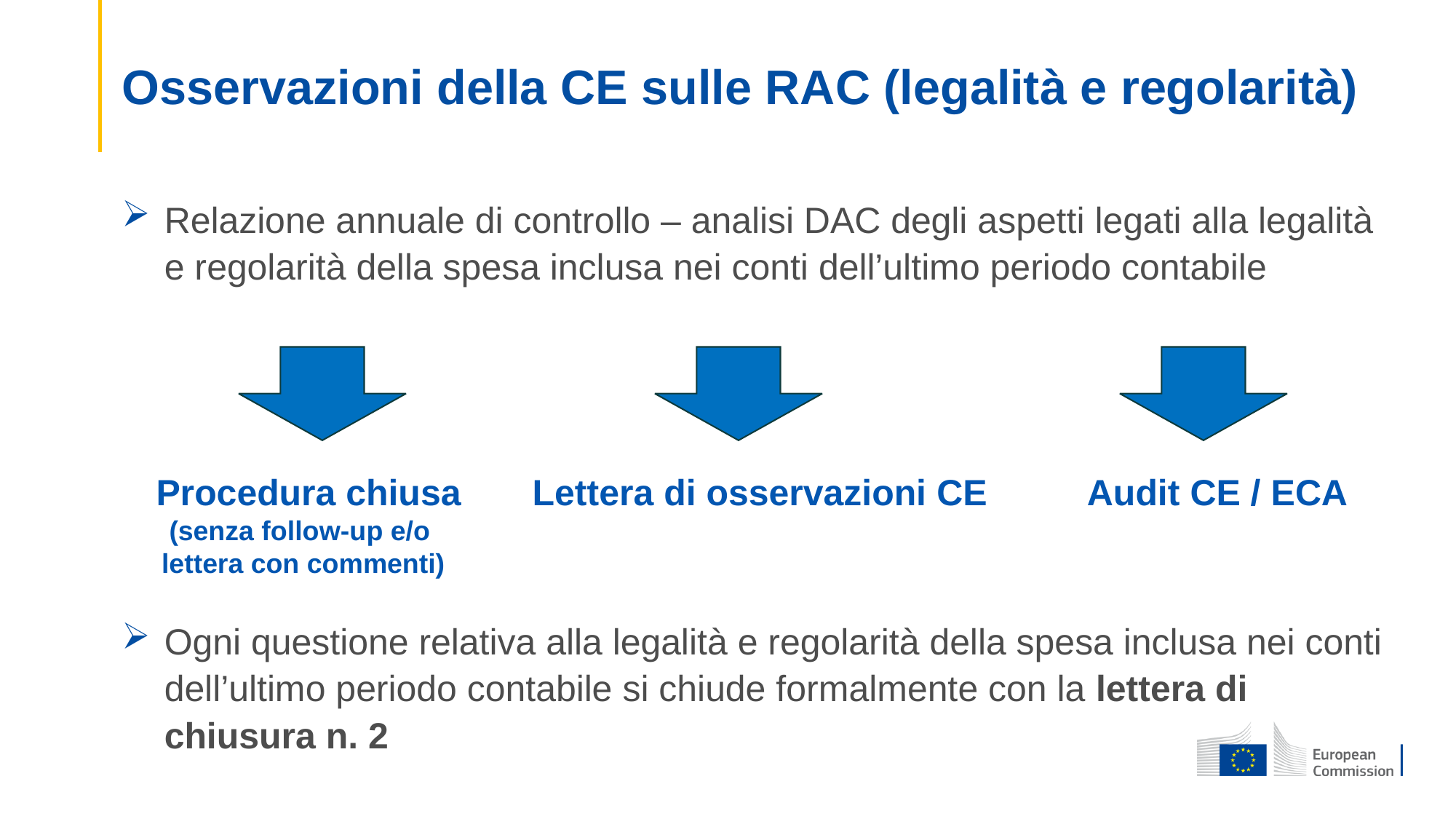

# Osservazioni della CE sulle RAC (legalità e regolarità)
Relazione annuale di controllo – analisi DAC degli aspetti legati alla legalità e regolarità della spesa inclusa nei conti dell’ultimo periodo contabile

   Procedura chiusa       Lettera di osservazioni CE          Audit CE / ECA
     (senza follow-up e/o
    lettera con commenti)

Ogni questione relativa alla legalità e regolarità della spesa inclusa nei conti dell’ultimo periodo contabile si chiude formalmente con la lettera di chiusura n. 2